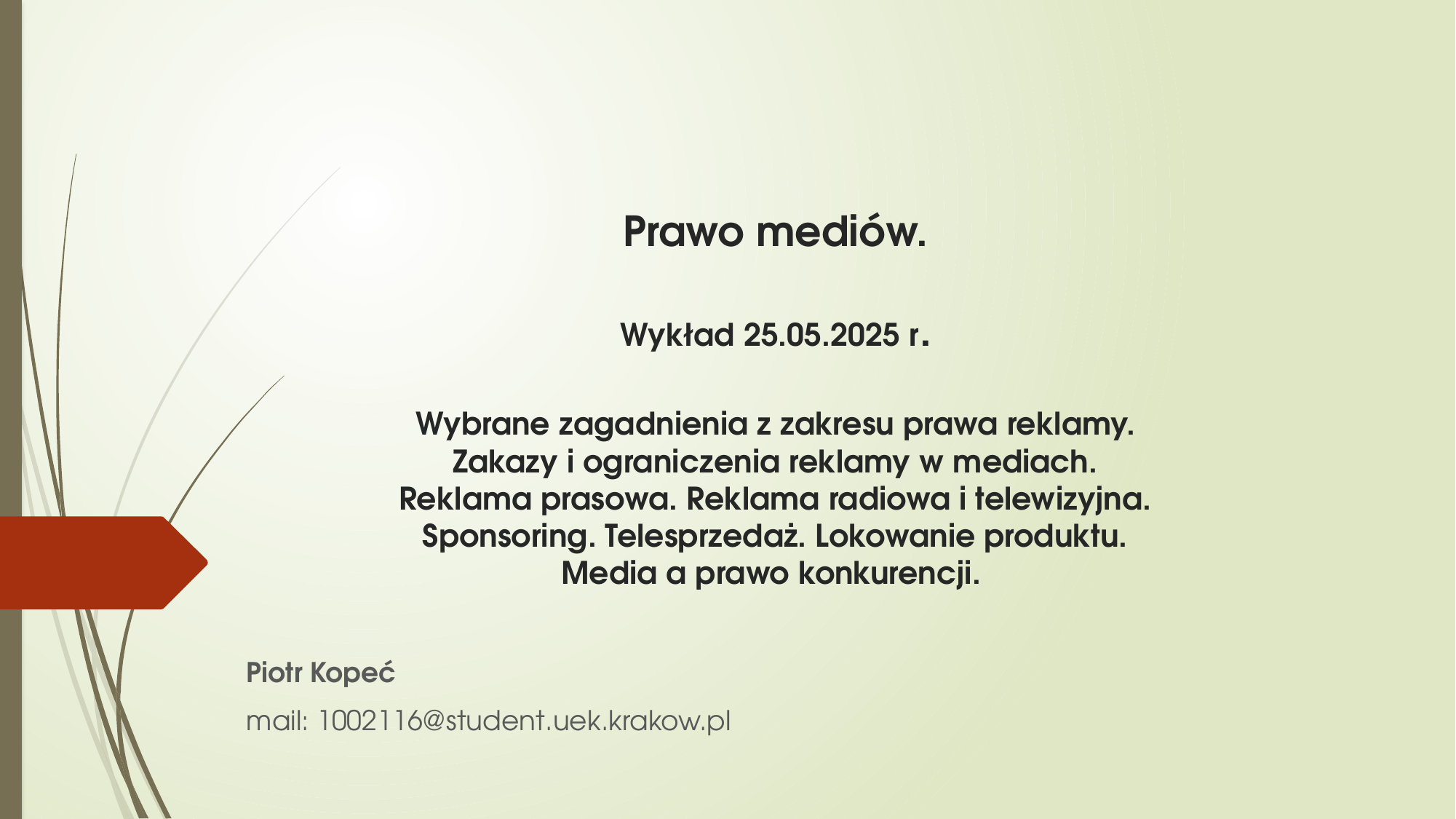

# Prawo mediów. Wykład 25.05.2025 r. Wybrane zagadnienia z zakresu prawa reklamy. Zakazy i ograniczenia reklamy w mediach. Reklama prasowa. Reklama radiowa i telewizyjna. Sponsoring. Telesprzedaż. Lokowanie produktu. Media a prawo konkurencji.
Piotr Kopeć
mail: 1002116@student.uek.krakow.pl